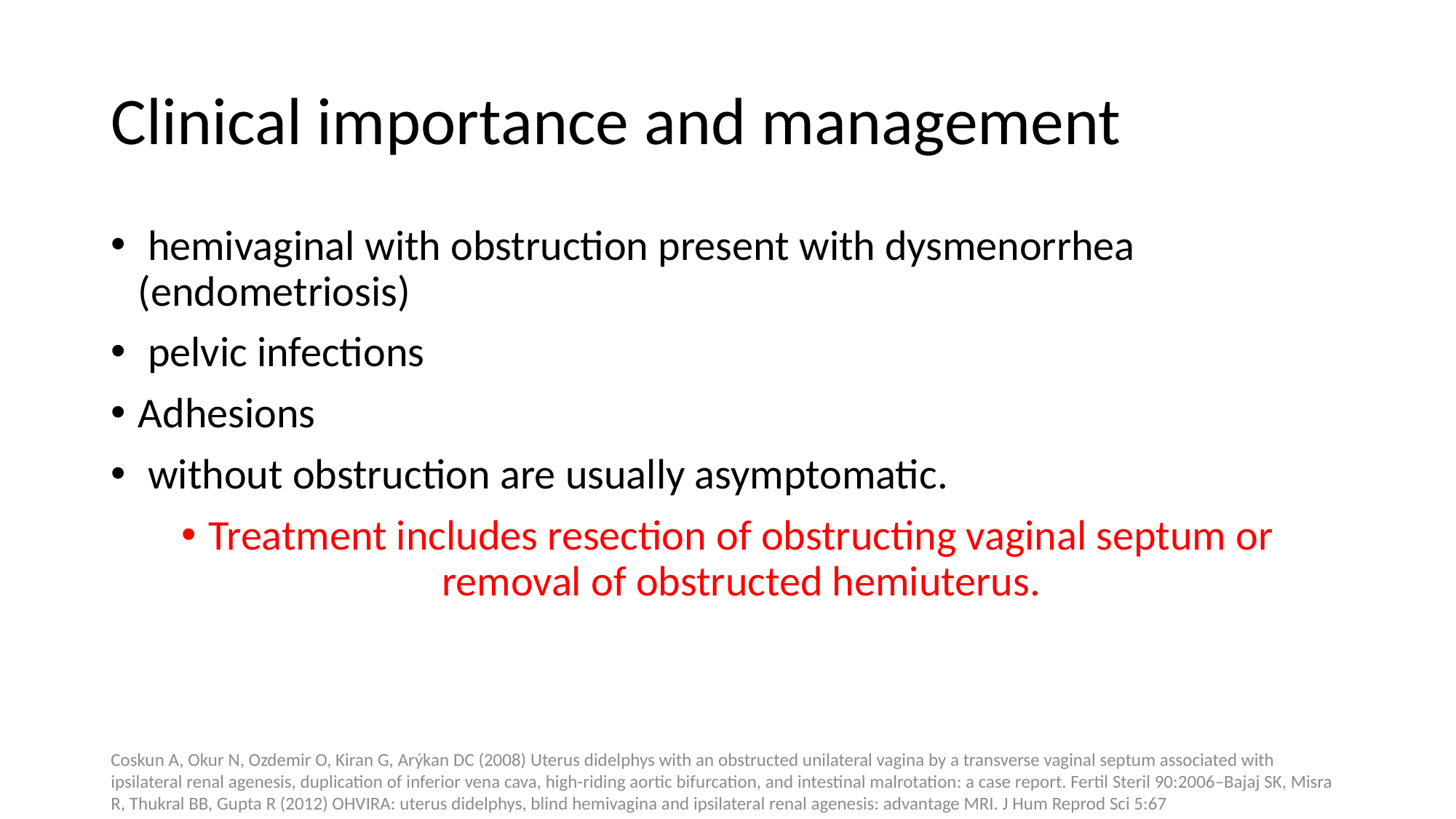

# Clinical importance and management
 hemivaginal with obstruction present with dysmenorrhea (endometriosis)
 pelvic infections
Adhesions
 without obstruction are usually asymptomatic.
Treatment includes resection of obstructing vaginal septum or removal of obstructed hemiuterus.
Coskun A, Okur N, Ozdemir O, Kiran G, Arýkan DC (2008) Uterus didelphys with an obstructed unilateral vagina by a transverse vaginal septum associated with ipsilateral renal agenesis, duplication of inferior vena cava, high-riding aortic bifurcation, and intestinal malrotation: a case report. Fertil Steril 90:2006–Bajaj SK, Misra R, Thukral BB, Gupta R (2012) OHVIRA: uterus didelphys, blind hemivagina and ipsilateral renal agenesis: advantage MRI. J Hum Reprod Sci 5:67